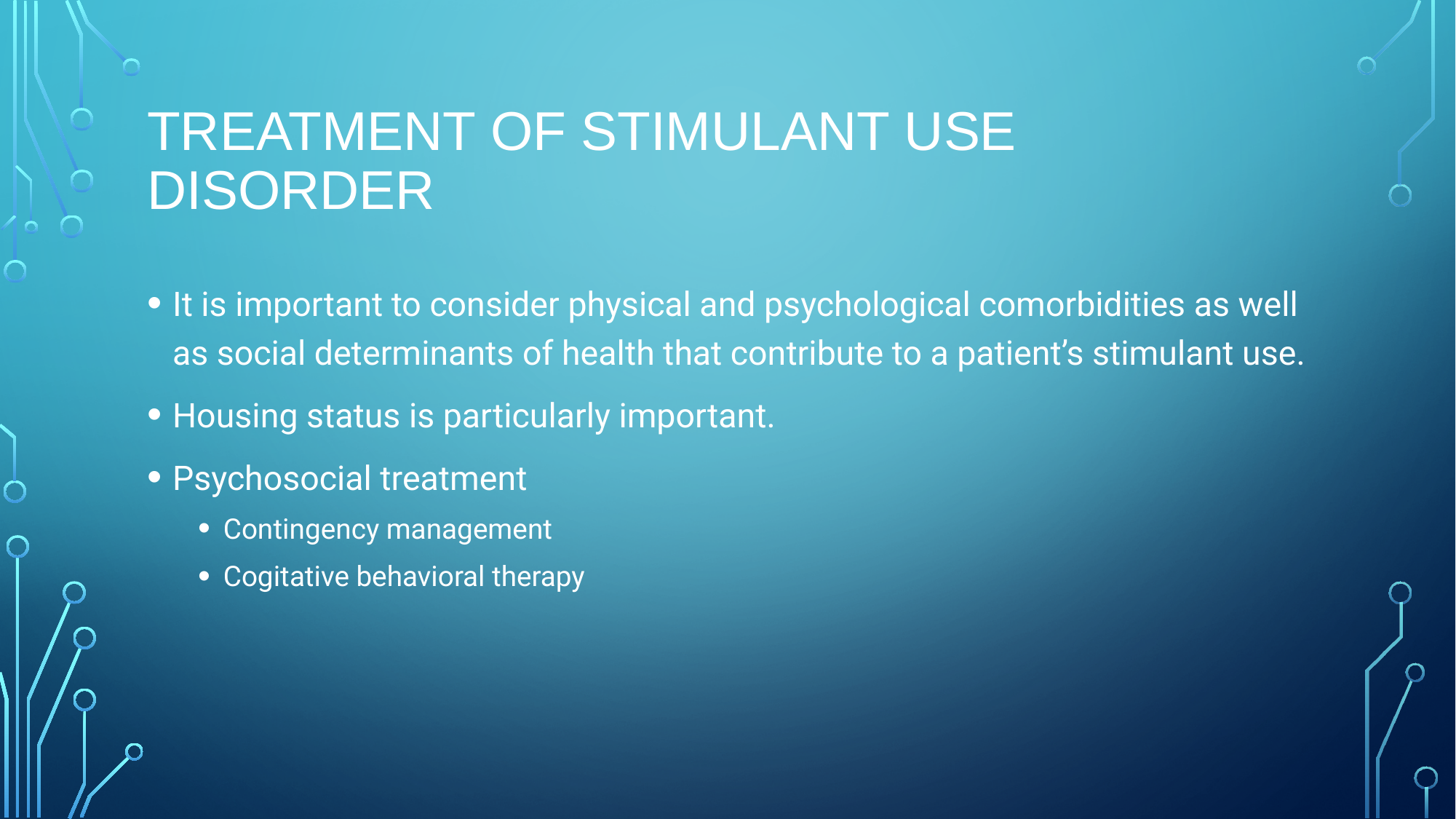

# Treatment of stimulant use disorder
It is important to consider physical and psychological comorbidities as well as social determinants of health that contribute to a patient’s stimulant use.
Housing status is particularly important.
Psychosocial treatment
Contingency management
Cogitative behavioral therapy